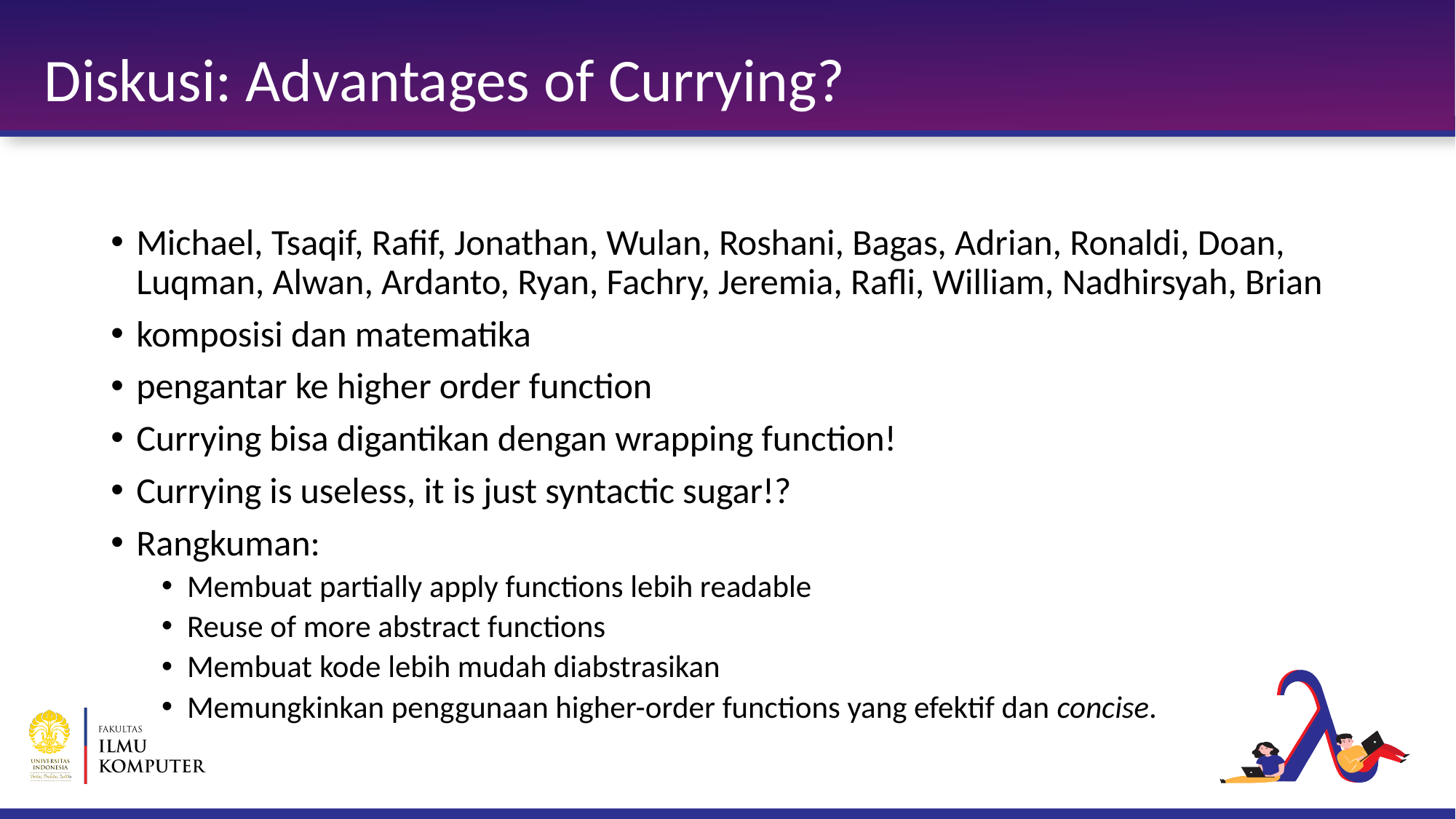

# Diskusi: Advantages of Currying?
Michael, Tsaqif, Rafif, Jonathan, Wulan, Roshani, Bagas, Adrian, Ronaldi, Doan, Luqman, Alwan, Ardanto, Ryan, Fachry, Jeremia, Rafli, William, Nadhirsyah, Brian
komposisi dan matematika
pengantar ke higher order function
Currying bisa digantikan dengan wrapping function!
Currying is useless, it is just syntactic sugar!?
Rangkuman:
Membuat partially apply functions lebih readable
Reuse of more abstract functions
Membuat kode lebih mudah diabstrasikan
Memungkinkan penggunaan higher-order functions yang efektif dan concise.